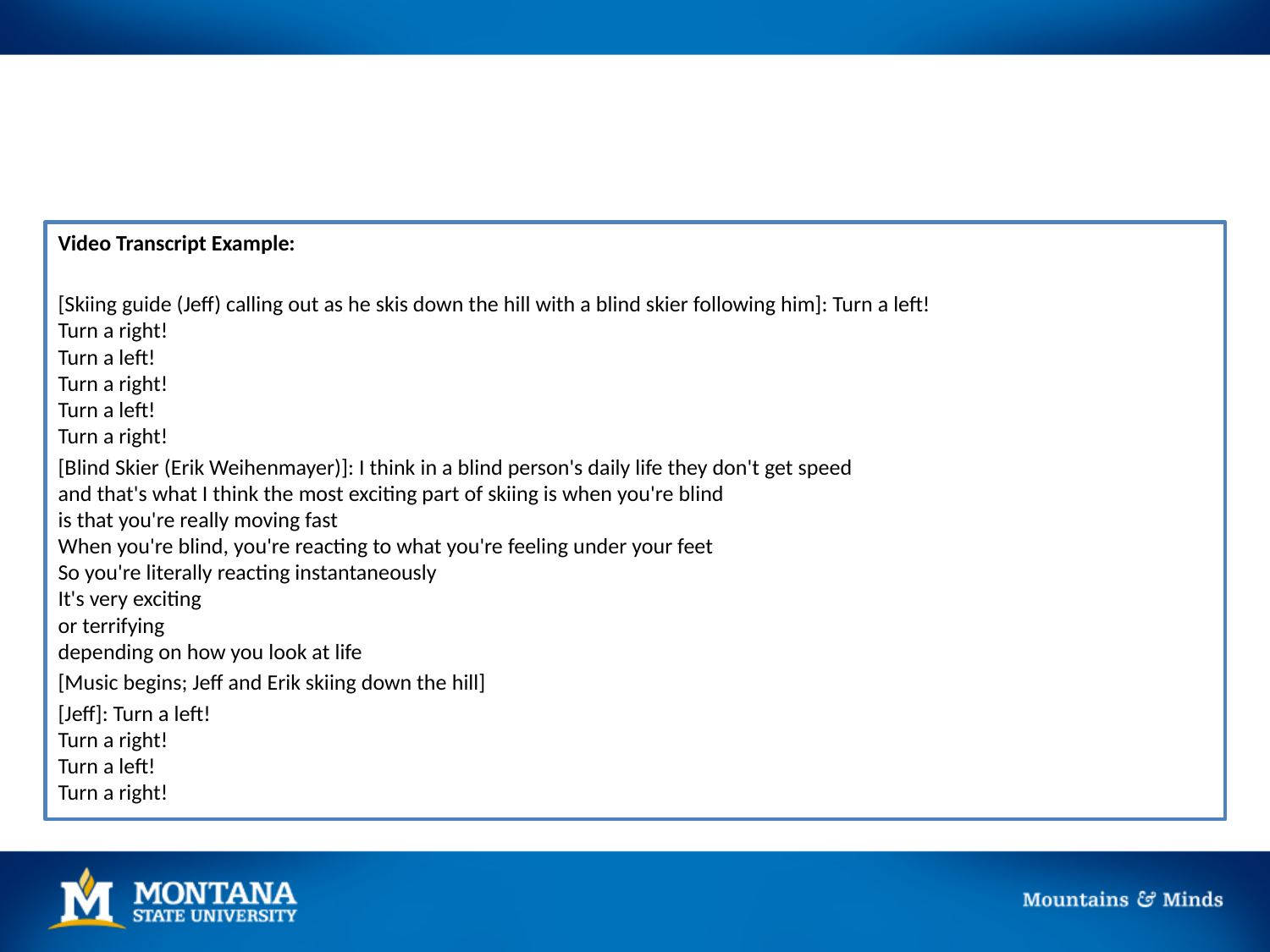

#
Video Transcript Example:

[Skiing guide (Jeff) calling out as he skis down the hill with a blind skier following him]: Turn a left!
Turn a right!
Turn a left!
Turn a right!
Turn a left!
Turn a right!
[Blind Skier (Erik Weihenmayer)]: I think in a blind person's daily life they don't get speed
and that's what I think the most exciting part of skiing is when you're blind
is that you're really moving fast
When you're blind, you're reacting to what you're feeling under your feet
So you're literally reacting instantaneously
It's very exciting
or terrifying
depending on how you look at life
[Music begins; Jeff and Erik skiing down the hill]
[Jeff]: Turn a left!
Turn a right!
Turn a left!
Turn a right!